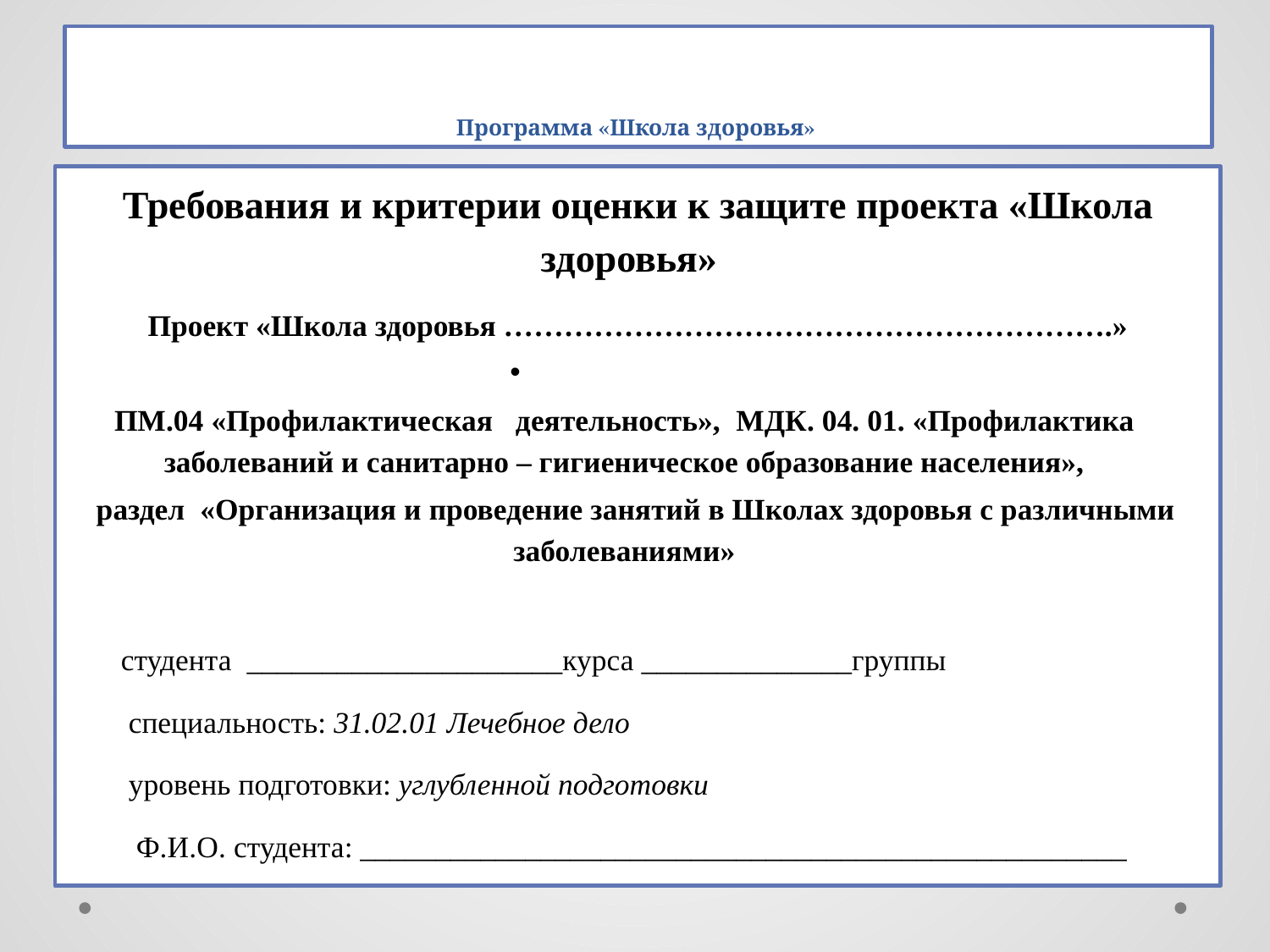

# Программа «Школа здоровья»
Требования и критерии оценки к защите проекта «Школа здоровья»
 Проект «Школа здоровья …………………………………………………….»

ПМ.04 «Профилактическая   деятельность»,  МДК. 04. 01. «Профилактика заболеваний и санитарно – гигиеническое образование населения»,
   раздел  «Организация и проведение занятий в Школах здоровья с различными заболеваниями»

       студента  _____________________курса ______________группы
        специальность: 31.02.01 Лечебное дело
        уровень подготовки: углубленной подготовки
         Ф.И.О. студента: ___________________________________________________